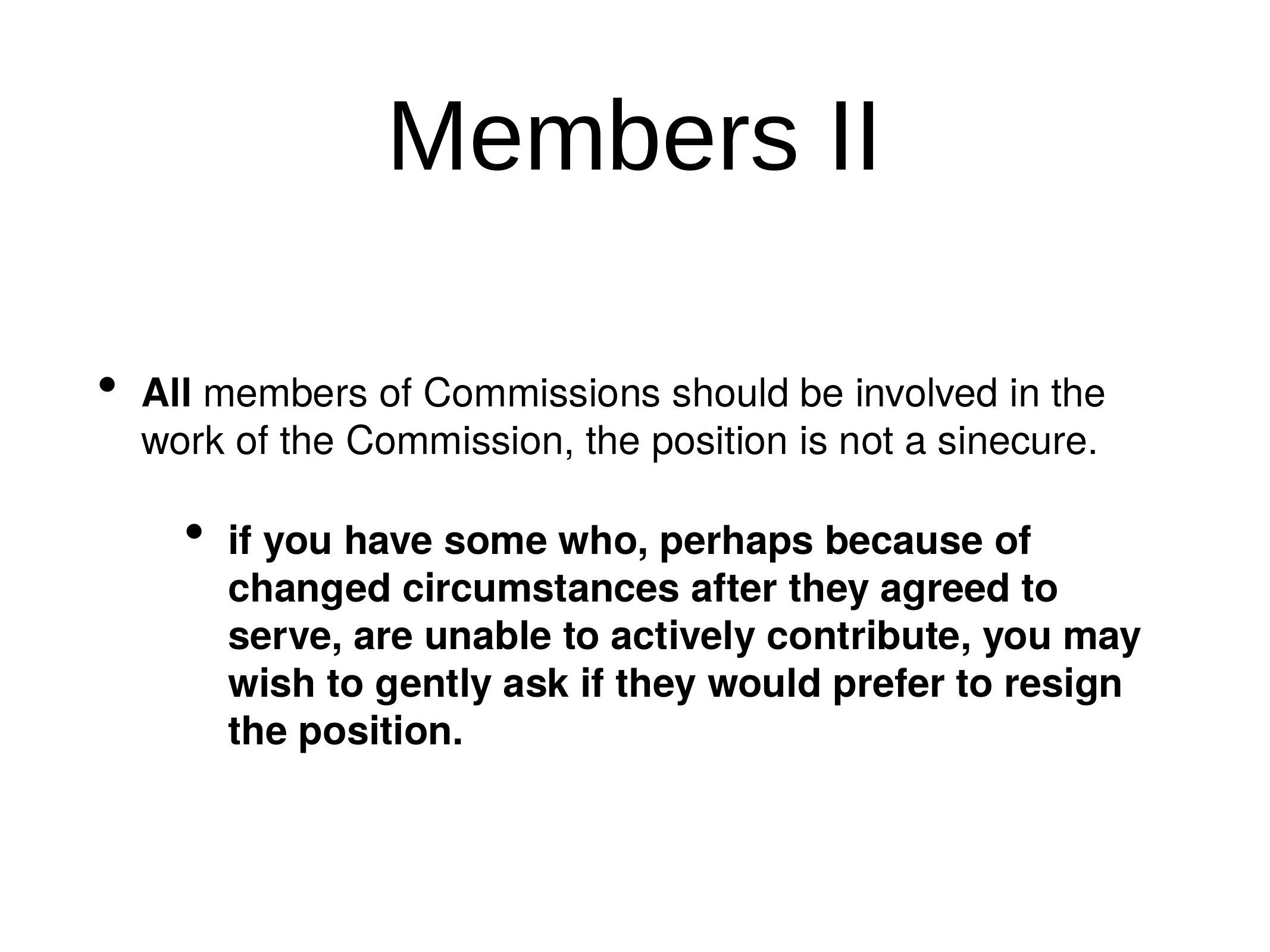

# Members II
All members of Commissions should be involved in the work of the Commission, the position is not a sinecure.
if you have some who, perhaps because of changed circumstances after they agreed to serve, are unable to actively contribute, you may wish to gently ask if they would prefer to resign the position.